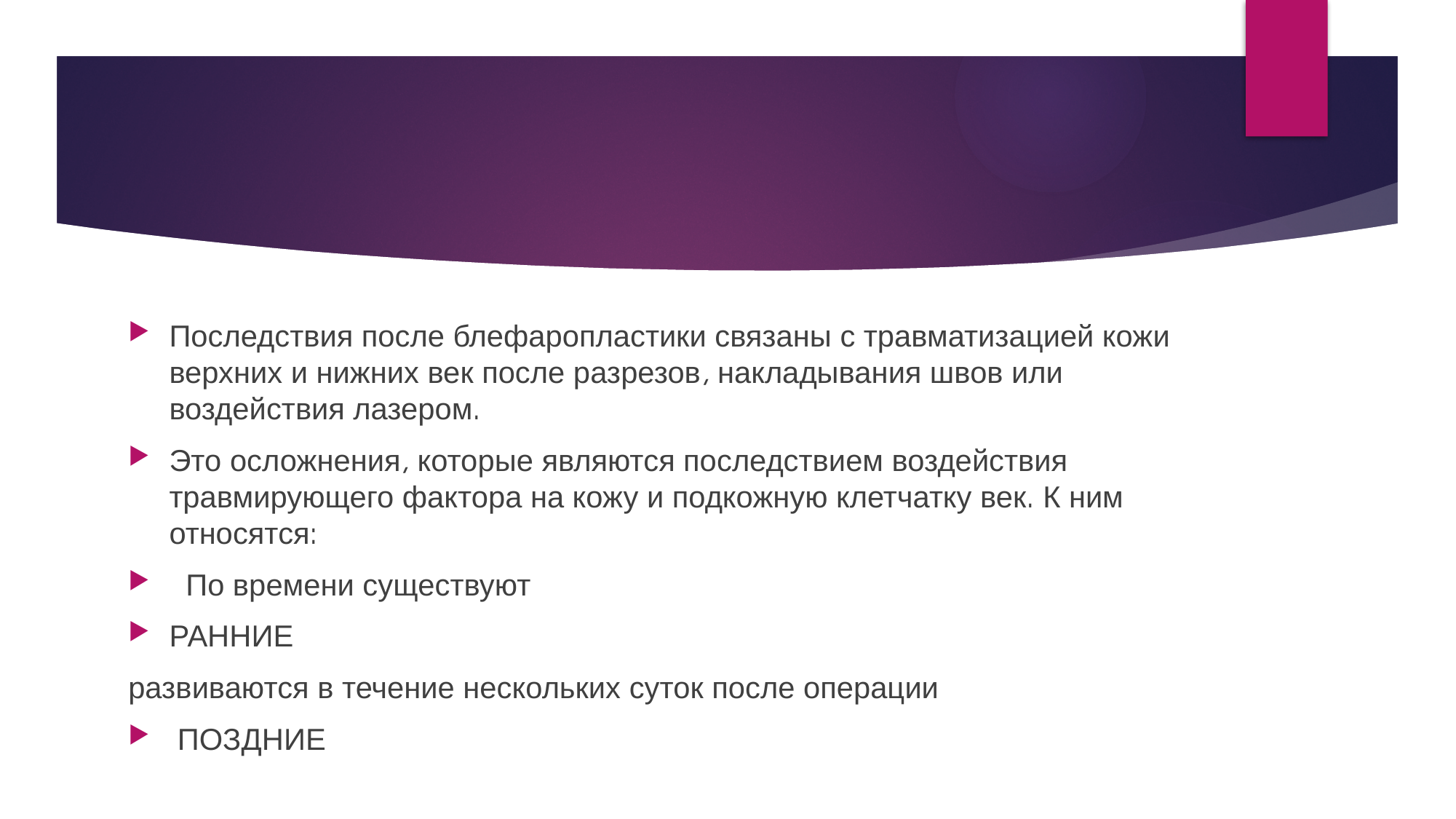

Последствия после блефаропластики связаны с травматизацией кожи верхних и нижних век после разрезов, накладывания швов или воздействия лазером.
Это осложнения, которые являются последствием воздействия травмирующего фактора на кожу и подкожную клетчатку век. К ним относятся:
  По времени существуют
РАННИЕ
развиваются в течение нескольких суток после операции
 ПОЗДНИЕ